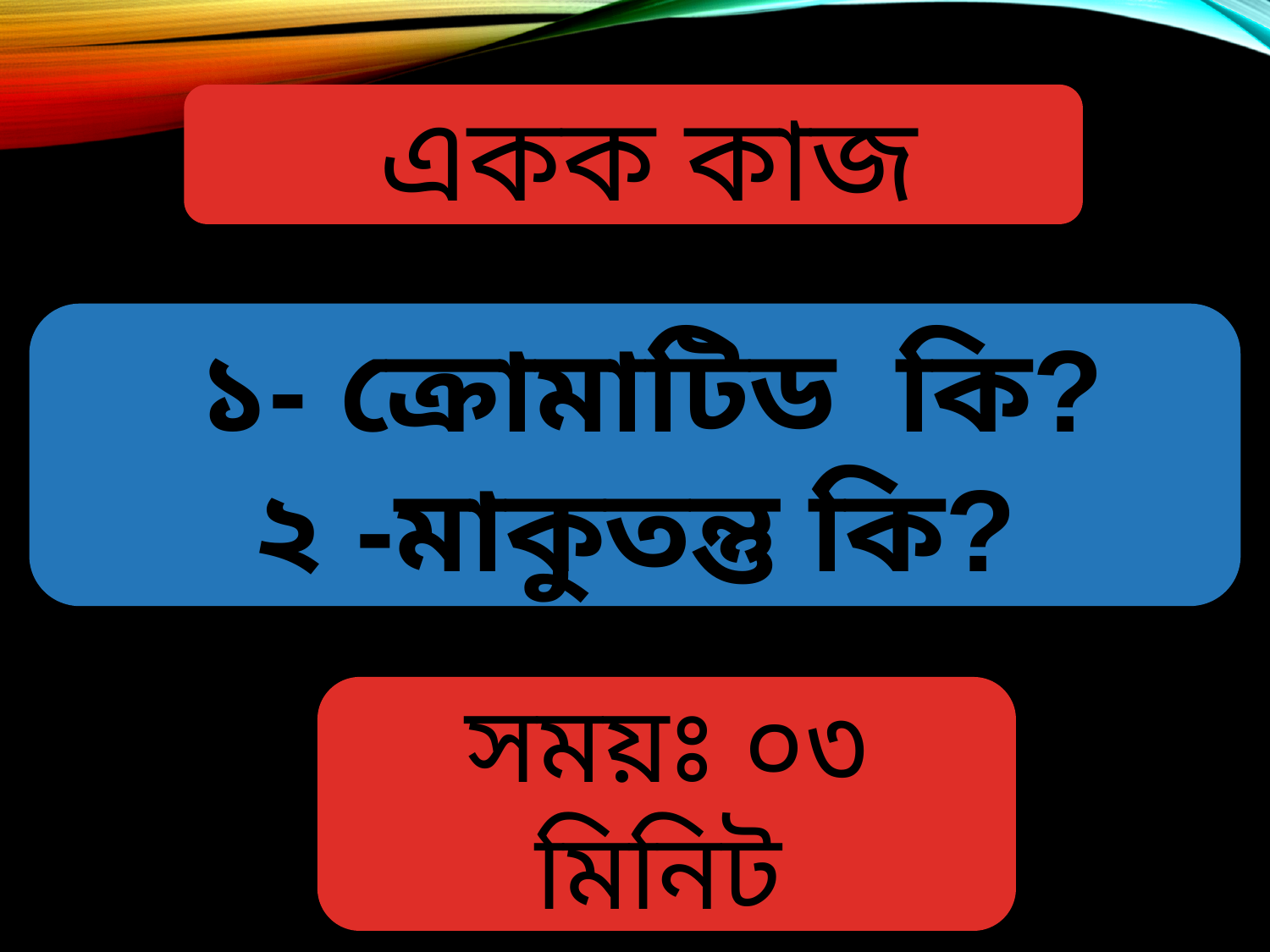

একক কাজ
 ১- ক্রোমাটিড  কি?
২ -মাকুতন্তু কি?
সময়ঃ ০৩ মিনিট